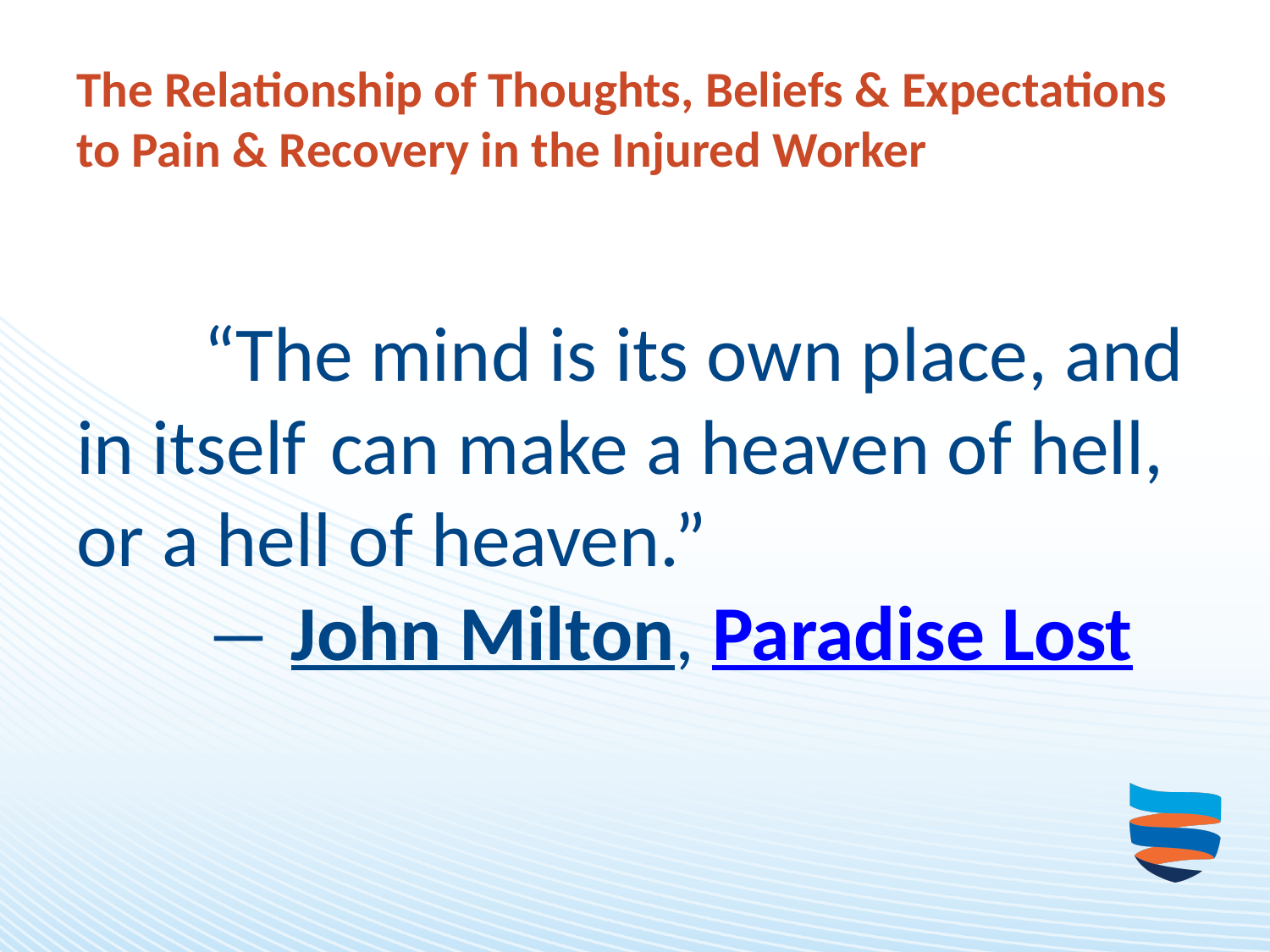

# The Relationship of Thoughts, Beliefs & Expectations to Pain & Recovery in the Injured Worker

	“The mind is its own place, and in itself 	can make a heaven of hell, or a hell of heaven.” 
	― John Milton, Paradise Lost